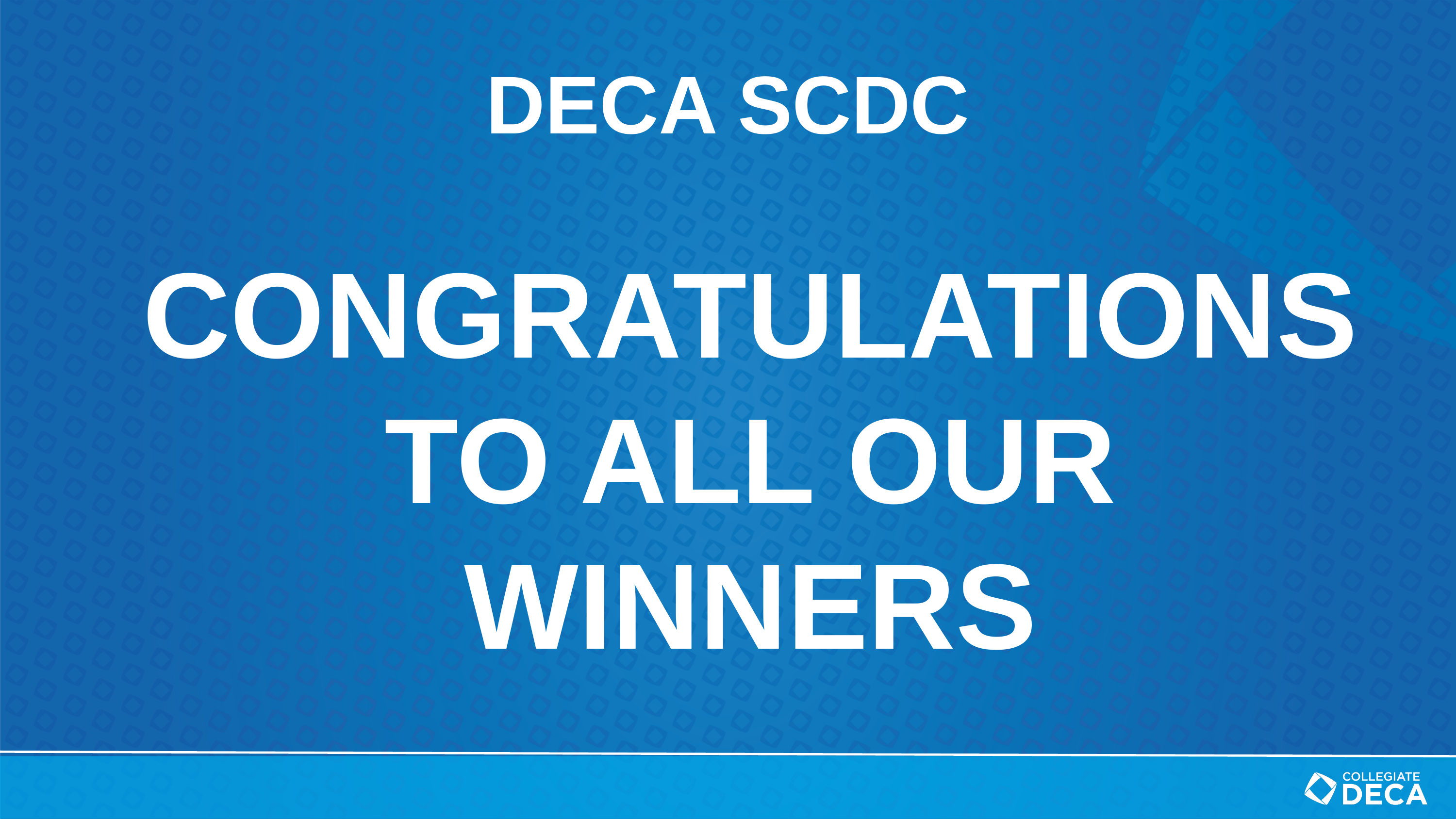

DECA SCDC
CONGRATULATIONS
TO ALL OUR
WINNERS